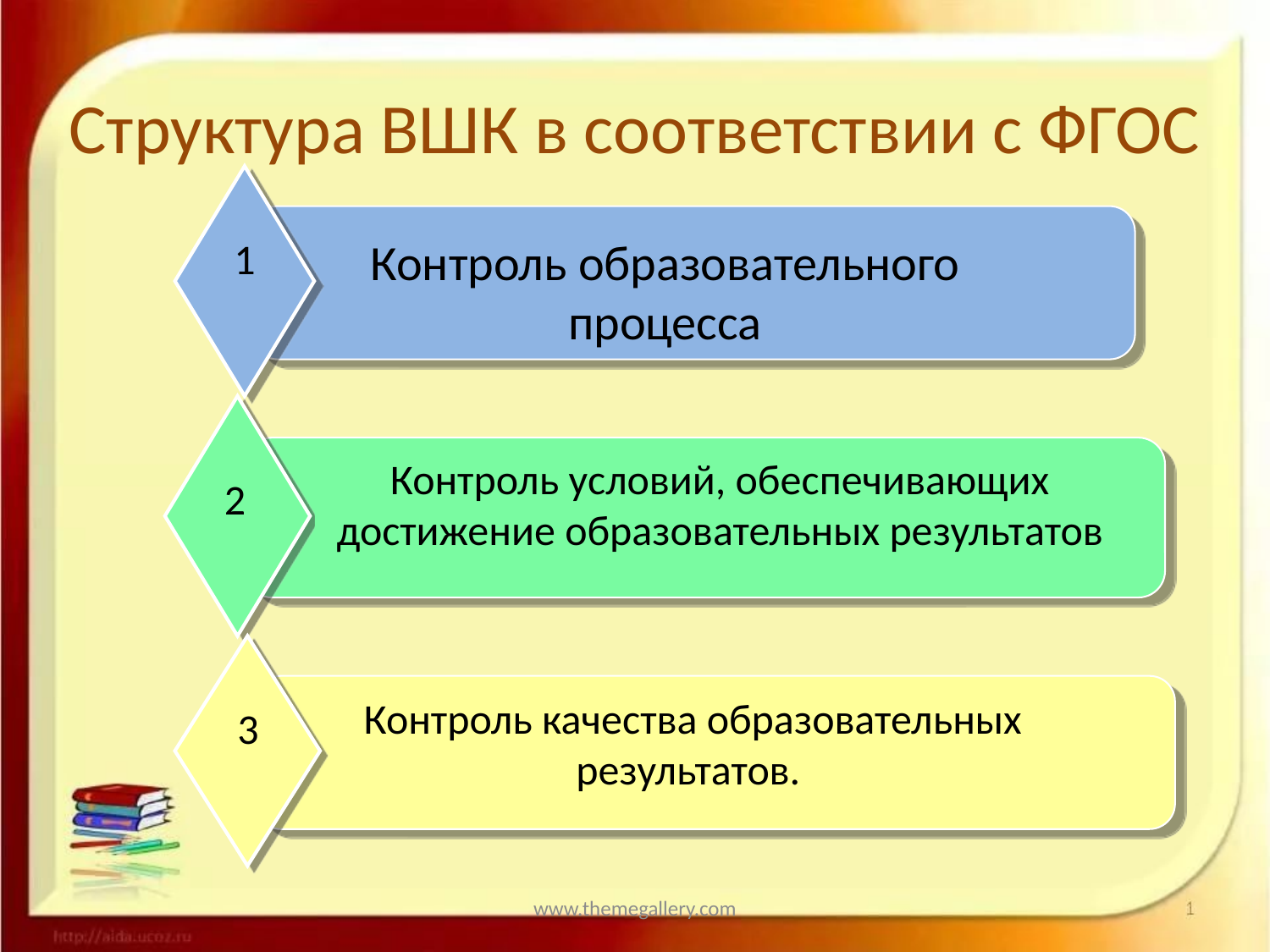

# Структура ВШК в соответствии с ФГОС

Контроль образовательного процесса
1

Контроль условий, обеспечивающих достижение образовательных результатов
2

Контроль качества образовательных результатов.
3
www.themegallery.com